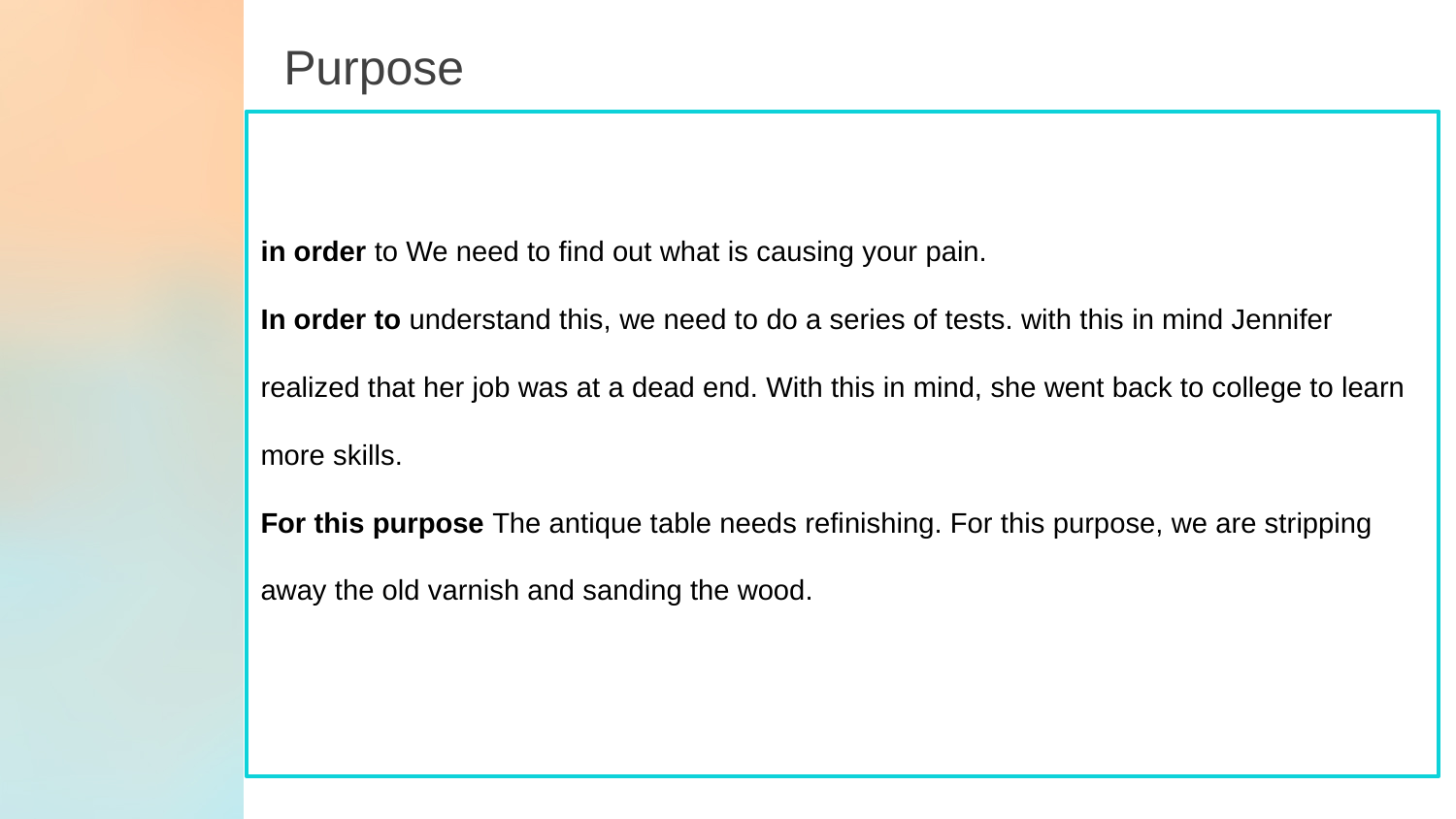

Purpose

in order to We need to find out what is causing your pain.
In order to understand this, we need to do a series of tests. with this in mind Jennifer realized that her job was at a dead end. With this in mind, she went back to college to learn more skills.
For this purpose The antique table needs refinishing. For this purpose, we are stripping away the old varnish and sanding the wood.